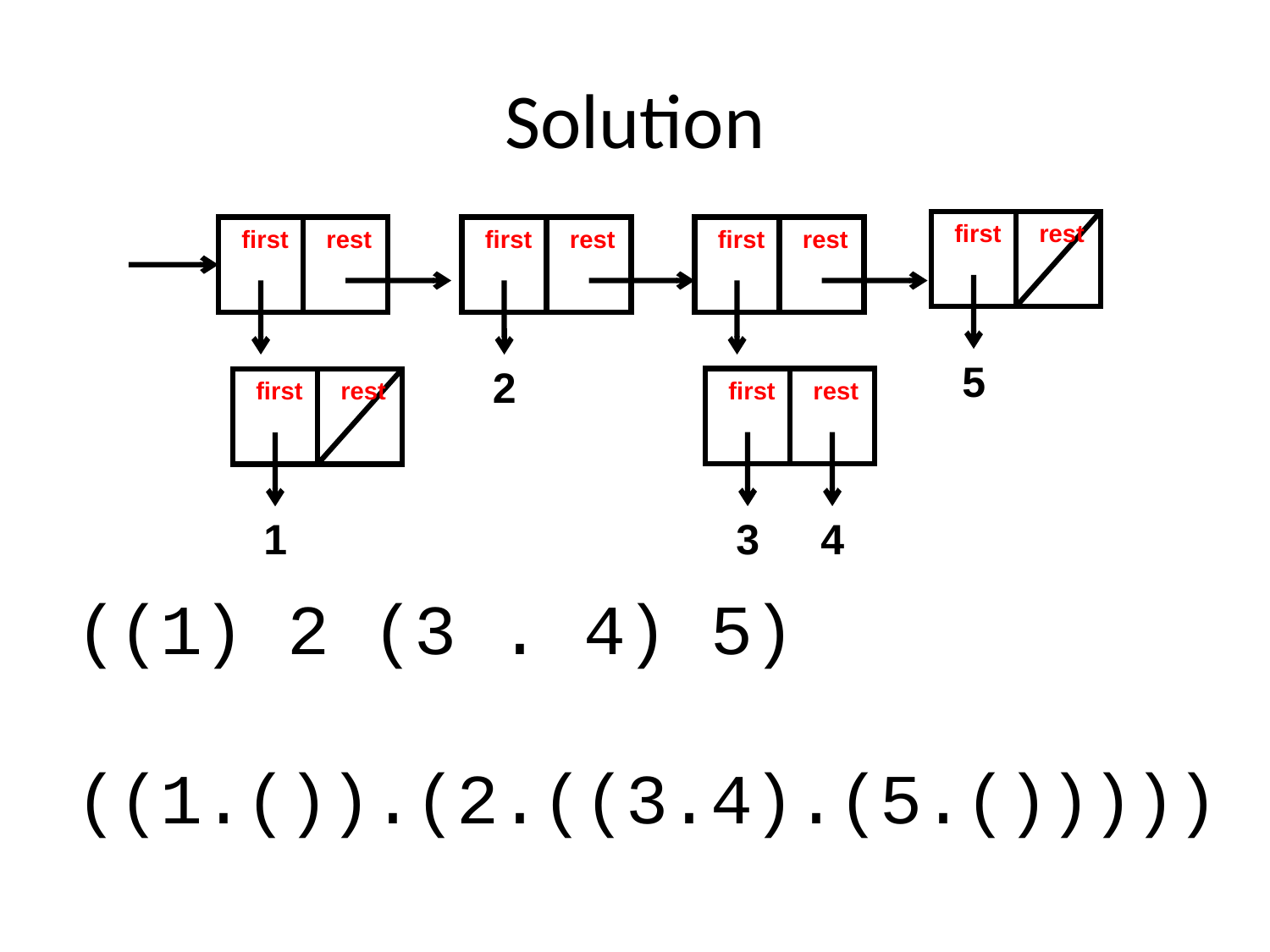

# Solution

first

rest

5

first

rest

first

rest

2

first

rest

first

rest

3
4

first

rest

1
((1) 2 (3 . 4) 5)

((1.()).(2.((3.4).(5.()))))